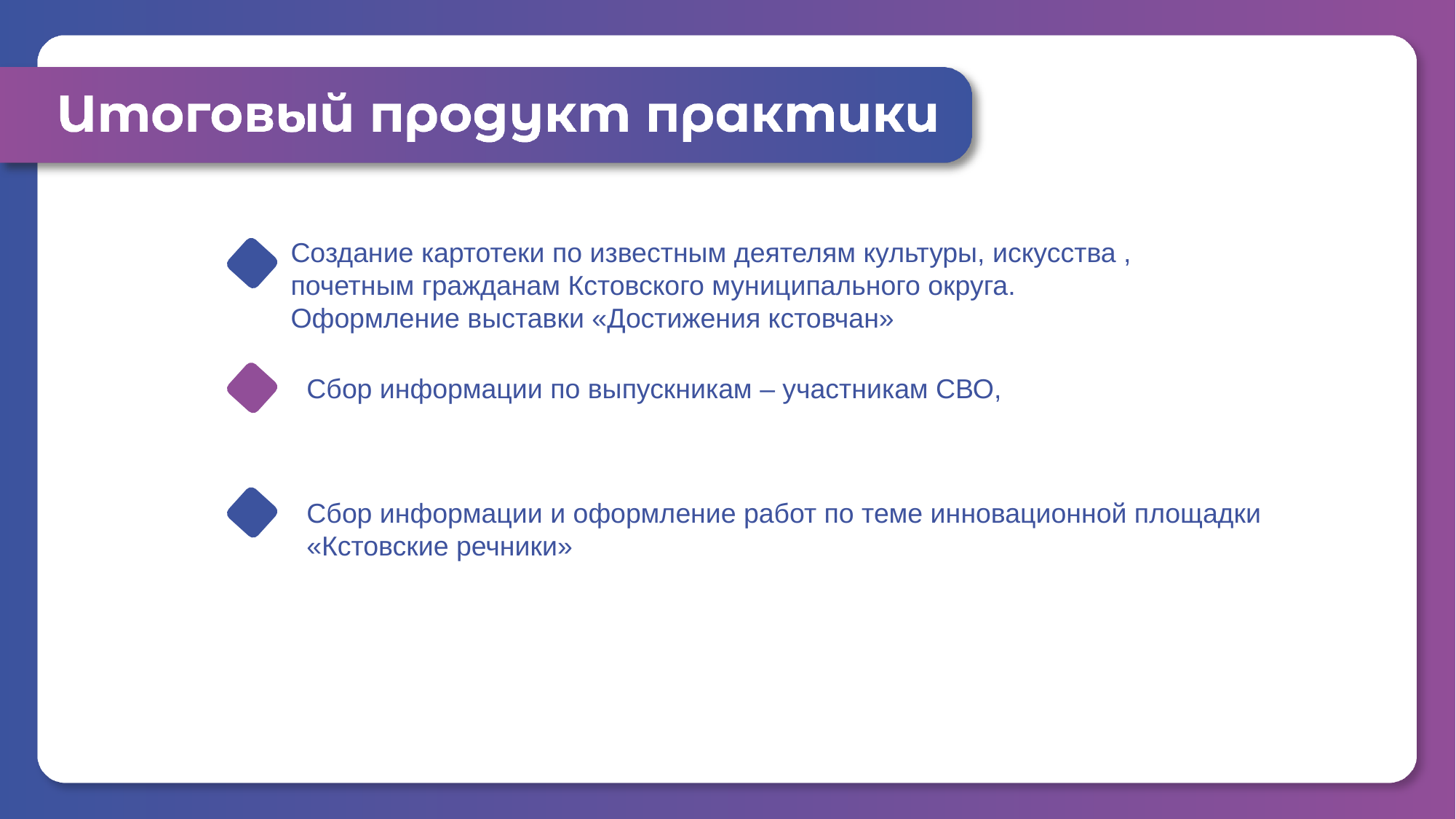

Создание картотеки по известным деятелям культуры, искусства , почетным гражданам Кстовского муниципального округа.
Оформление выставки «Достижения кстовчан»

Сбор информации по выпускникам – участникам СВО,

Сбор информации и оформление работ по теме инновационной площадки «Кстовские речники»